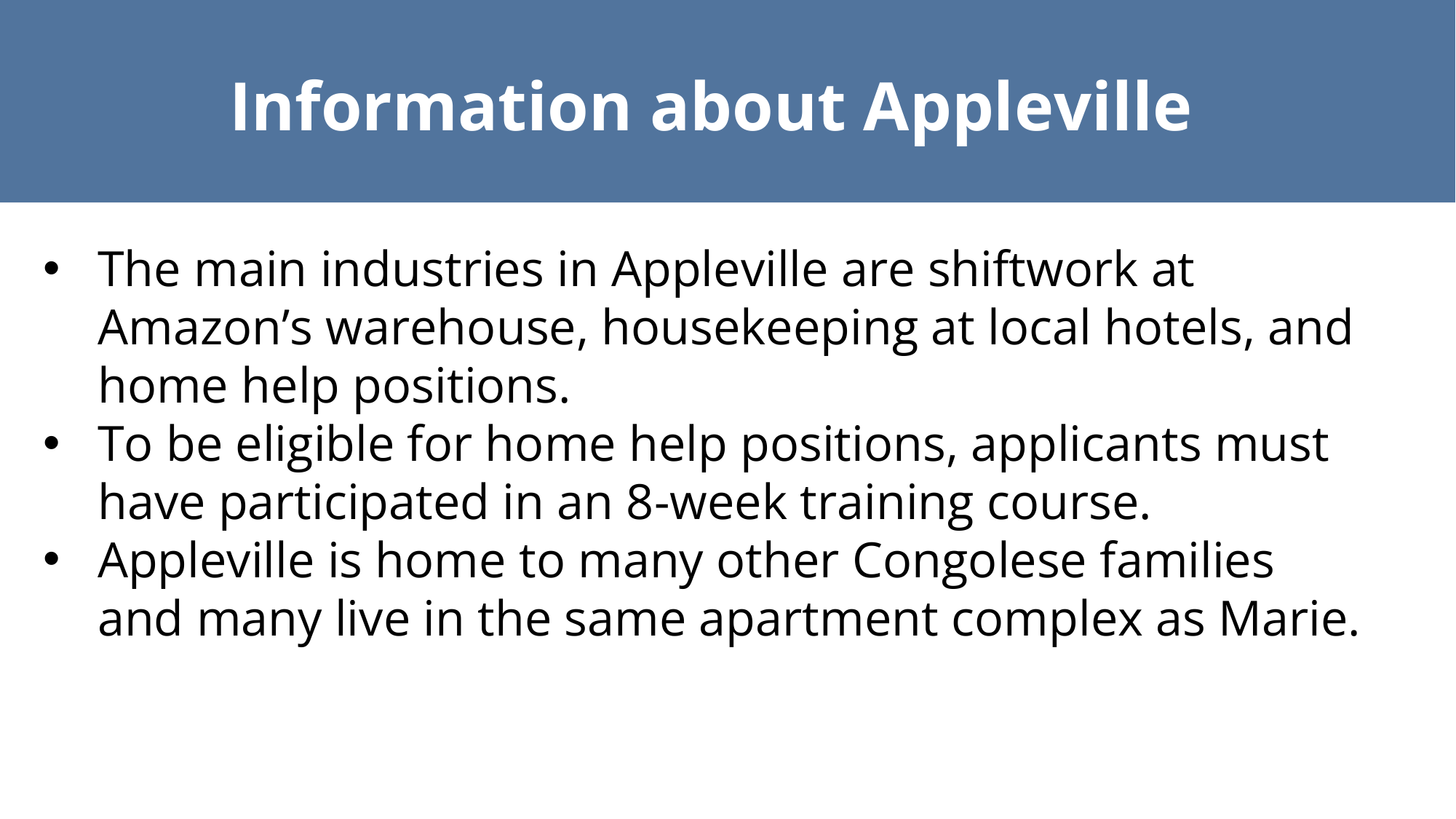

Information about Appleville
The main industries in Appleville are shiftwork at Amazon’s warehouse, housekeeping at local hotels, and home help positions.
To be eligible for home help positions, applicants must have participated in an 8-week training course.
Appleville is home to many other Congolese families and many live in the same apartment complex as Marie.